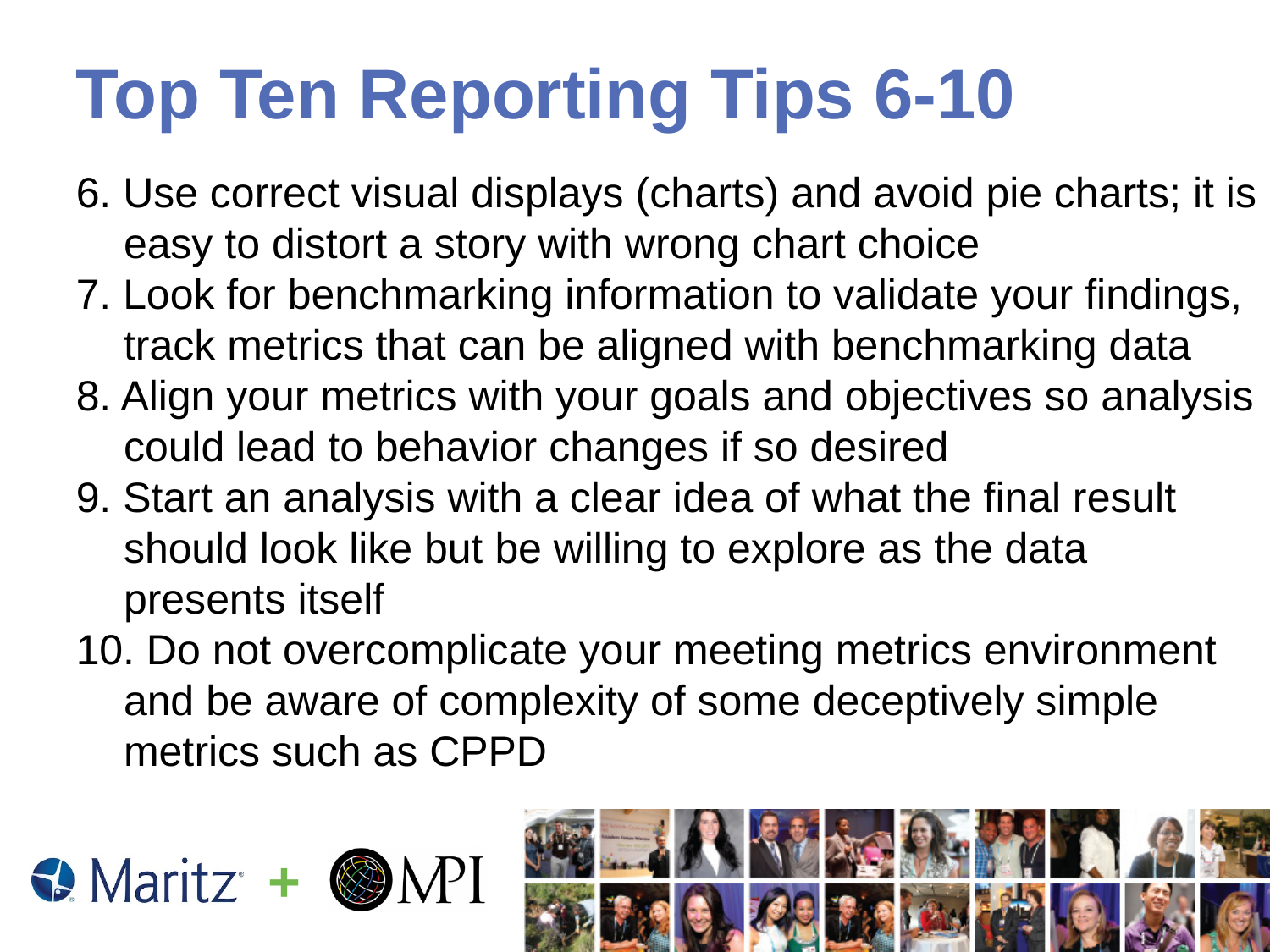

# Top Ten Reporting Tips 6-10
6. Use correct visual displays (charts) and avoid pie charts; it is easy to distort a story with wrong chart choice
7. Look for benchmarking information to validate your findings, track metrics that can be aligned with benchmarking data
8. Align your metrics with your goals and objectives so analysis could lead to behavior changes if so desired
9. Start an analysis with a clear idea of what the final result should look like but be willing to explore as the data presents itself
10. Do not overcomplicate your meeting metrics environment and be aware of complexity of some deceptively simple metrics such as CPPD